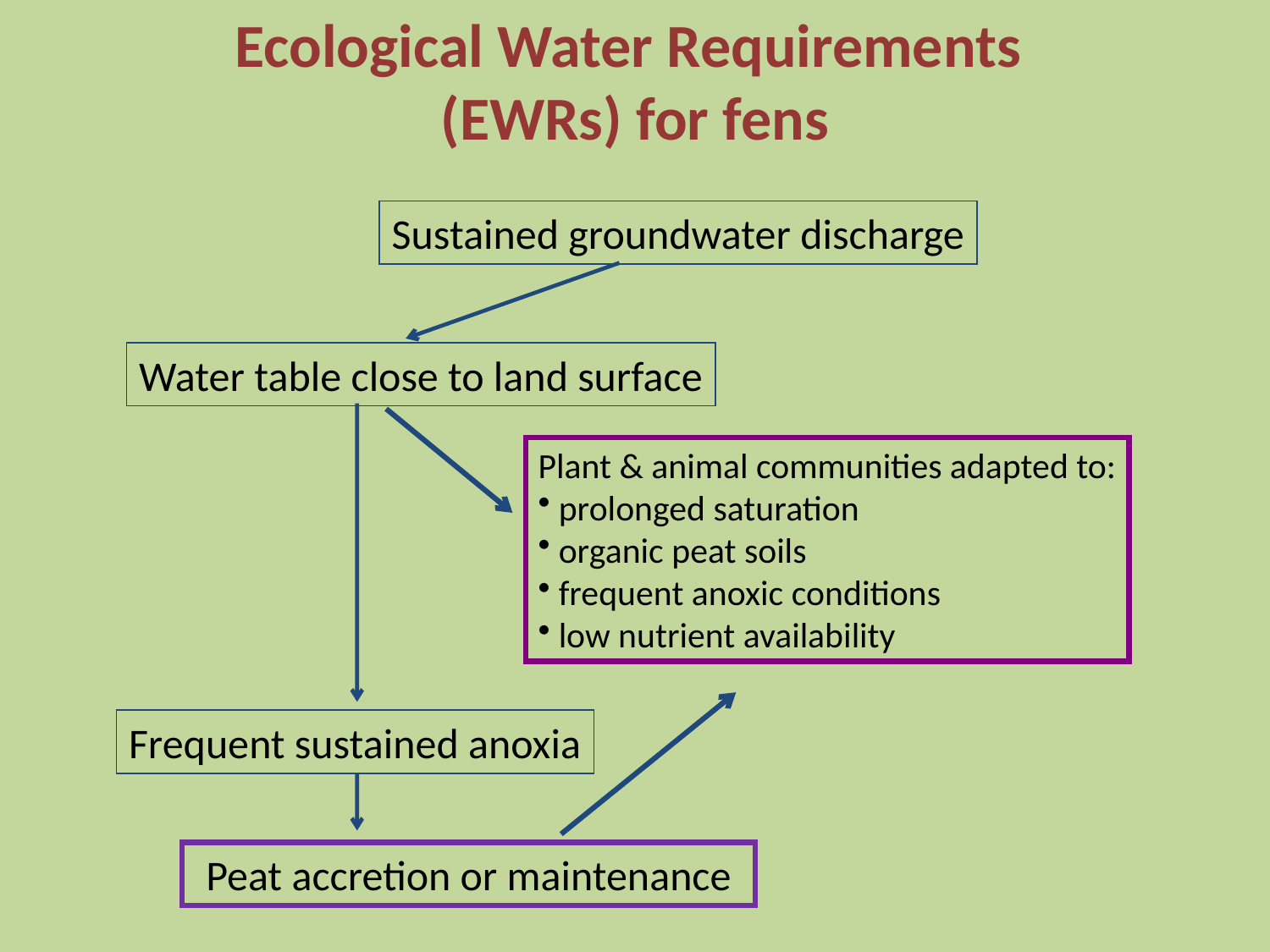

Ecological Water Requirements
(EWRs) for fens
Sustained groundwater discharge

Water table close to land surface

Plant & animal communities adapted to:
 prolonged saturation
 organic peat soils
 frequent anoxic conditions
 low nutrient availability

Frequent sustained anoxia

Peat accretion or maintenance